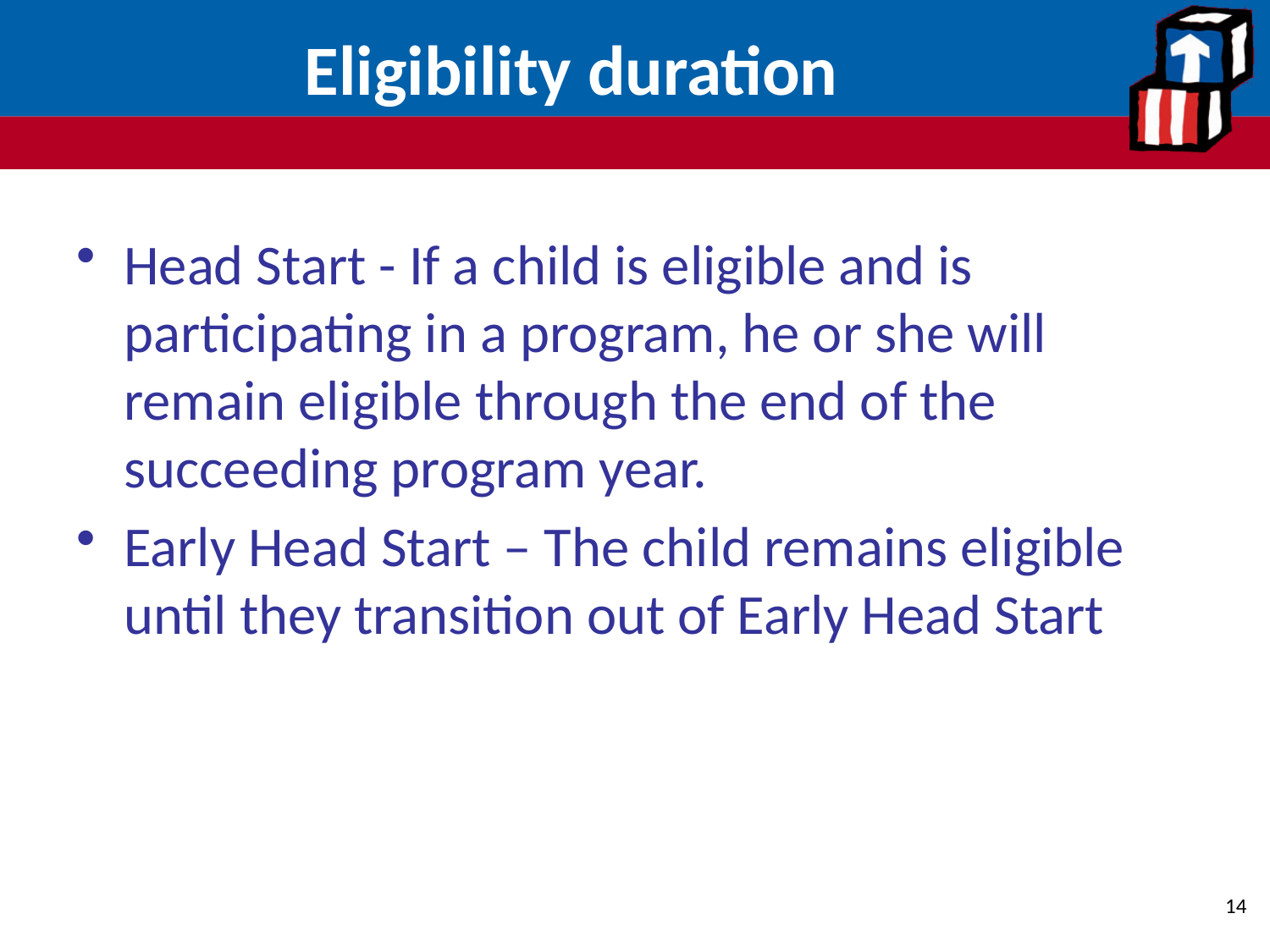

# Eligibility duration
Head Start - If a child is eligible and is participating in a program, he or she will remain eligible through the end of the succeeding program year.
Early Head Start – The child remains eligible until they transition out of Early Head Start
14